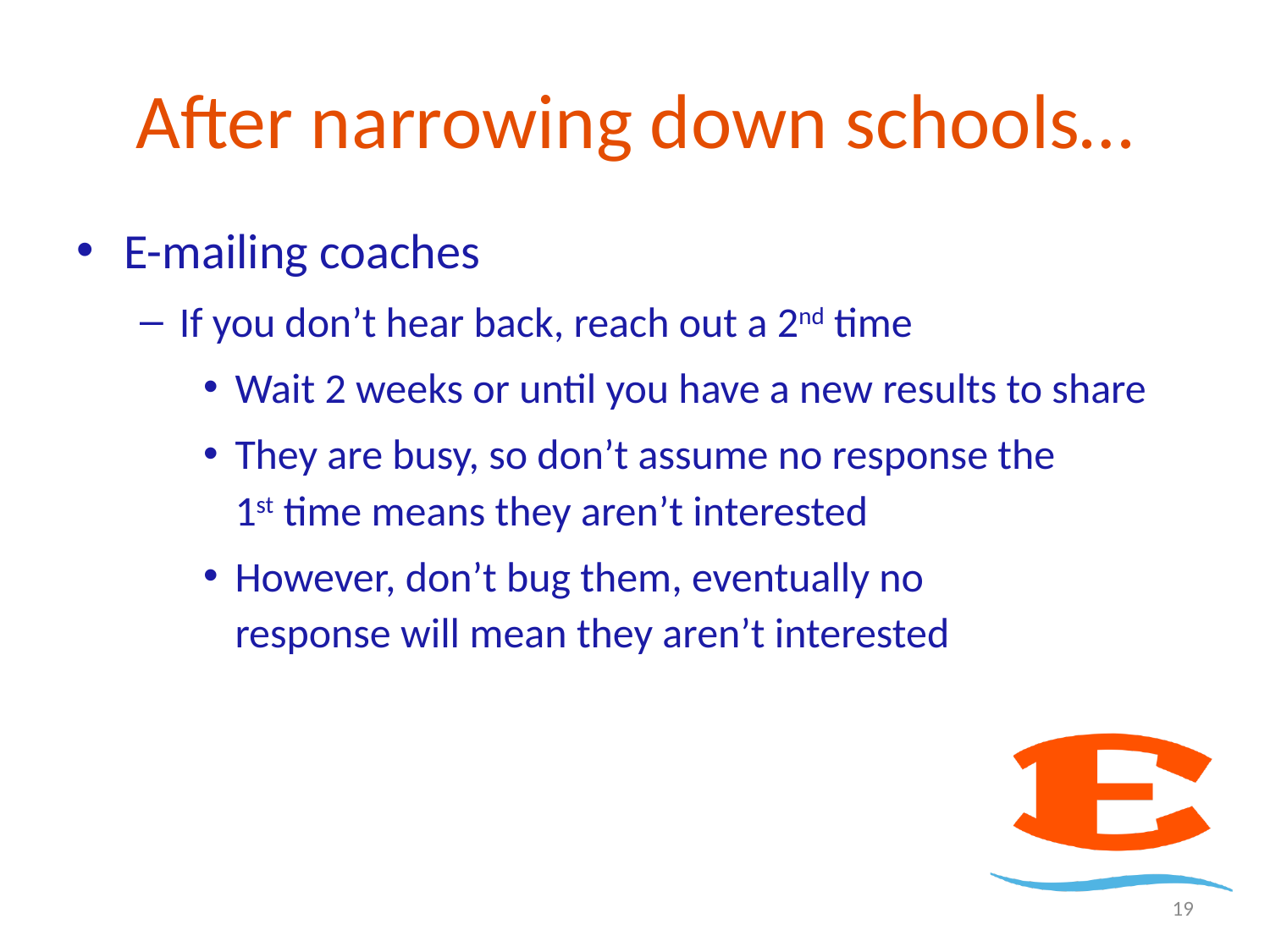

# After narrowing down schools…
E-mailing coaches
If you don’t hear back, reach out a 2nd time
Wait 2 weeks or until you have a new results to share
They are busy, so don’t assume no response the
1st time means they aren’t interested
However, don’t bug them, eventually no
response will mean they aren’t interested

19